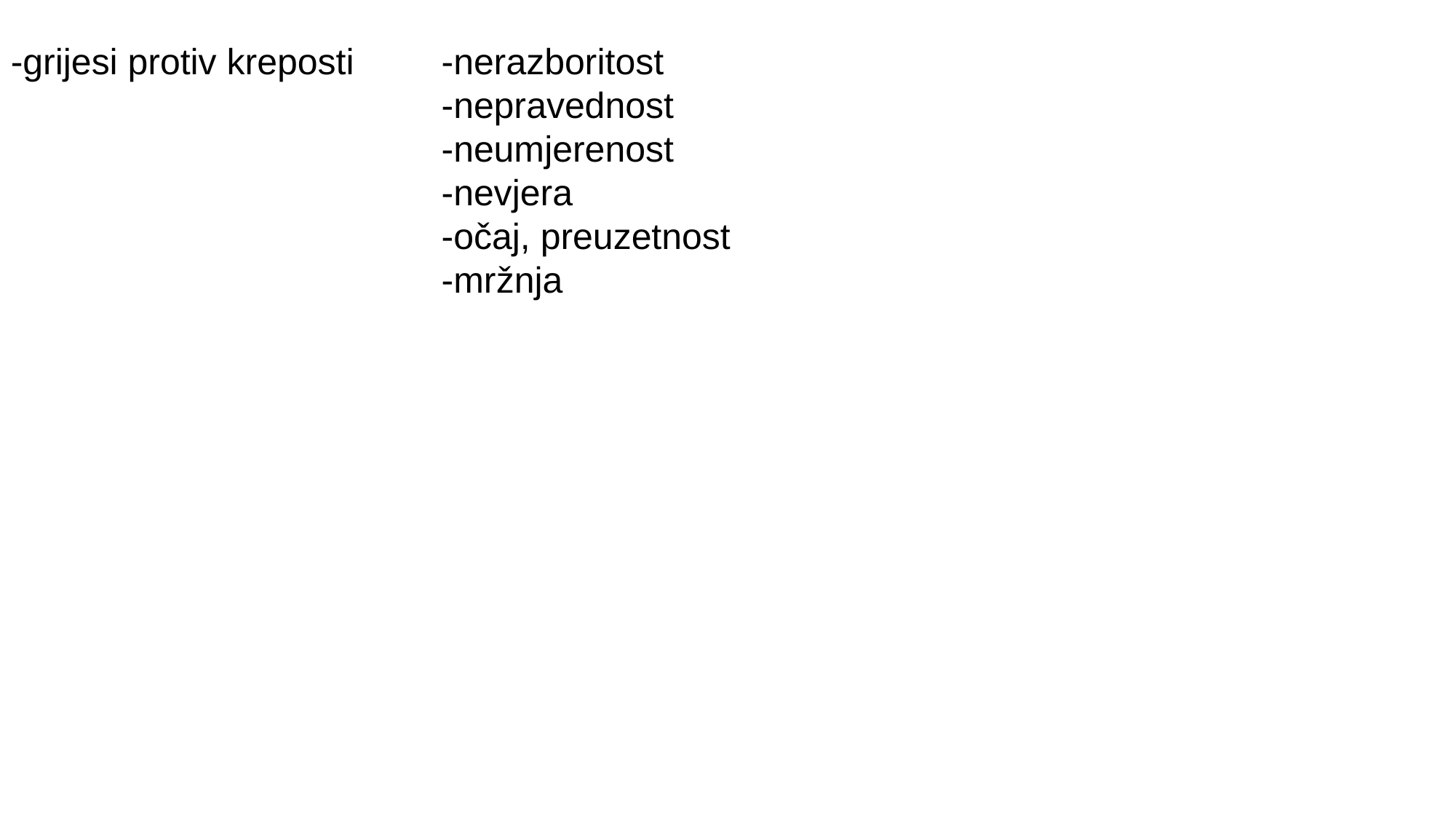

-grijesi protiv kreposti
-nerazboritost
-nepravednost
-neumjerenost
-nevjera
-očaj, preuzetnost
-mržnja